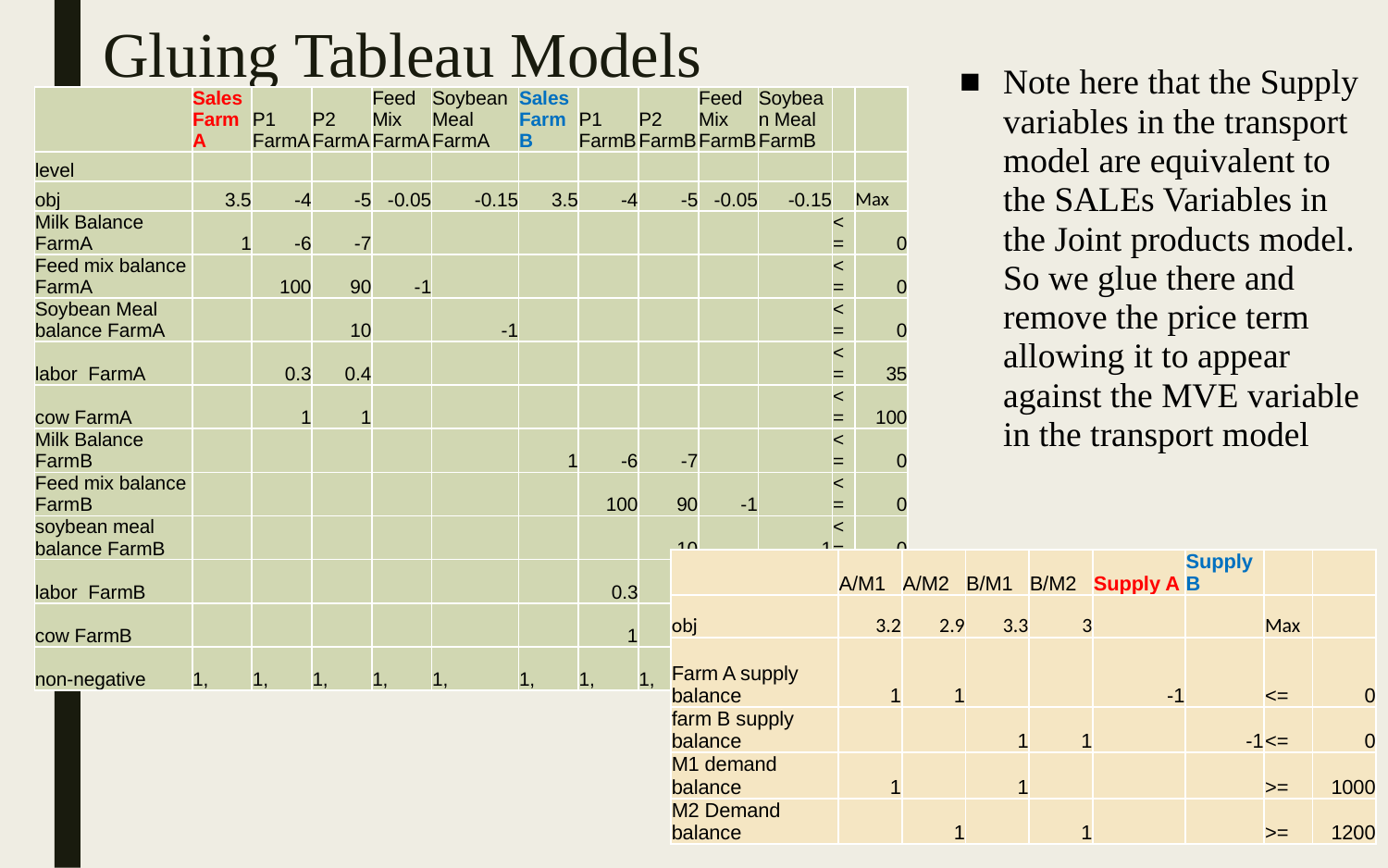

# Gluing Tableau Models
Note here that the Supply variables in the transport model are equivalent to the SALEs Variables in the Joint products model.  So we glue there and remove the price term allowing it to appear against the MVE variable in the transport model

|  | Sales FarmA | P1 FarmA | P2 FarmA | FeedMix FarmA | Soybean Meal FarmA | Sales FarmB | P1 FarmB | P2 FarmB | Feed Mix FarmB | Soybean Meal FarmB |  |  |
| --- | --- | --- | --- | --- | --- | --- | --- | --- | --- | --- | --- | --- |
| level |  |  |  |  |  |  |  |  |  |  |  |  |
| obj | 3.5 | -4 | -5 | -0.05 | -0.15 | 3.5 | -4 | -5 | -0.05 | -0.15 |  | Max |
| Milk Balance FarmA | 1 | -6 | -7 |  |  |  |  |  |  |  | <= | 0 |
| Feed mix balance FarmA |  | 100 | 90 | -1 |  |  |  |  |  |  | <= | 0 |
| Soybean Meal balance FarmA |  |  | 10 |  | -1 |  |  |  |  |  | <= | 0 |
| labor FarmA |  | 0.3 | 0.4 |  |  |  |  |  |  |  | <= | 35 |
| cow FarmA |  | 1 | 1 |  |  |  |  |  |  |  | <= | 100 |
| Milk Balance FarmB |  |  |  |  |  | 1 | -6 | -7 |  |  | <= | 0 |
| Feed mix balance FarmB |  |  |  |  |  |  | 100 | 90 | -1 |  | <= | 0 |
| soybean meal balance FarmB |  |  |  |  |  |  |  | 10 |  | -1 | <= | 0 |
| labor FarmB |  |  |  |  |  |  | 0.3 | 0.4 |  |  | <= | 80 |
| cow FarmB |  |  |  |  |  |  | 1 | 1 |  |  | <= | 200 |
| non-negative | 1, | 1, | 1, | 1, | 1, | 1, | 1, | 1, | 1, | 1, | >= | 0 |
|  | A/M1 | A/M2 | B/M1 | B/M2 | Supply A | Supply B |  |  |
| --- | --- | --- | --- | --- | --- | --- | --- | --- |
| obj | 3.2 | 2.9 | 3.3 | 3 |  |  | Max |  |
| Farm A supply balance | 1 | 1 |  |  | -1 |  | <= | 0 |
| farm B supply balance |  |  | 1 | 1 |  | -1 | <= | 0 |
| M1 demand balance | 1 |  | 1 |  |  |  | >= | 1000 |
| M2 Demand balance |  | 1 |  | 1 |  |  | >= | 1200 |